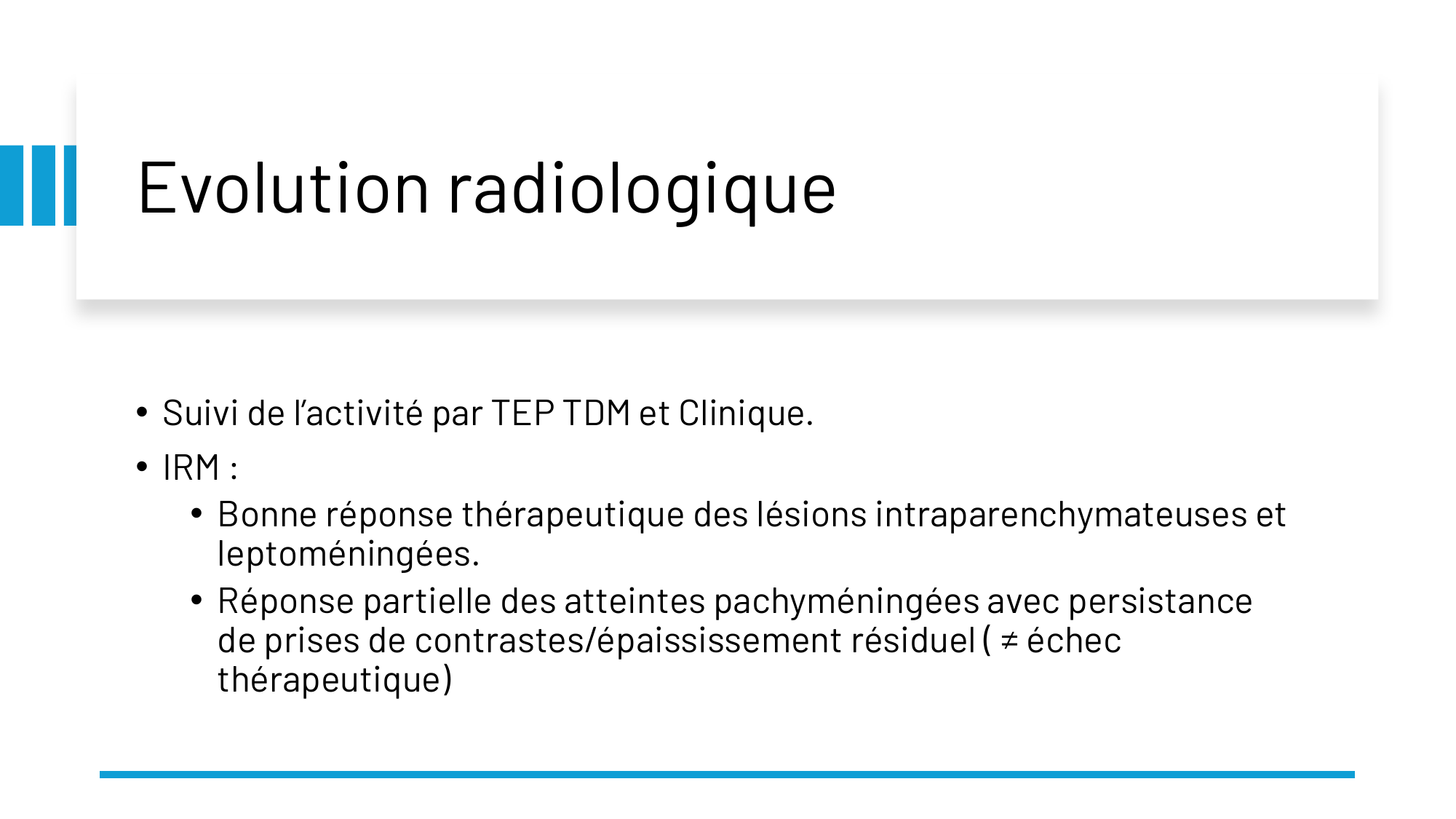

# Evolution radiologique

Suivi de l’activité par TEP TDM et Clinique.
IRM :
Bonne réponse thérapeutique des lésions intraparenchymateuses et leptoméningées.
Réponse partielle des atteintes pachyméningées avec persistance de prises de contrastes/épaississement résiduel ( ≠ échec thérapeutique)